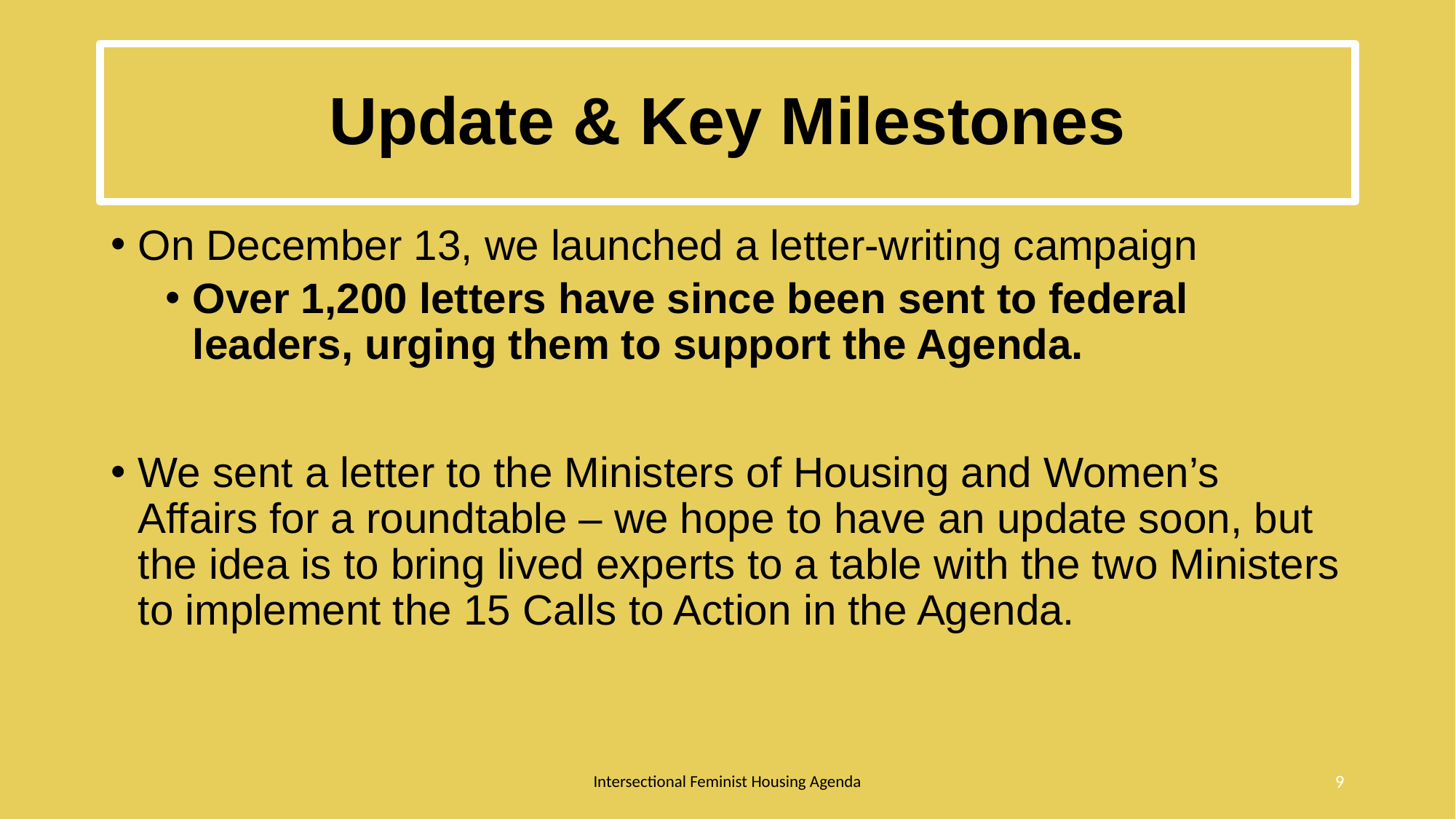

# Update & Key Milestones
On December 13, we launched a letter-writing campaign
Over 1,200 letters have since been sent to federal leaders, urging them to support the Agenda.

We sent a letter to the Ministers of Housing and Women’s Affairs for a roundtable – we hope to have an update soon, but the idea is to bring lived experts to a table with the two Ministers to implement the 15 Calls to Action in the Agenda.

Intersectional Feminist Housing Agenda
9